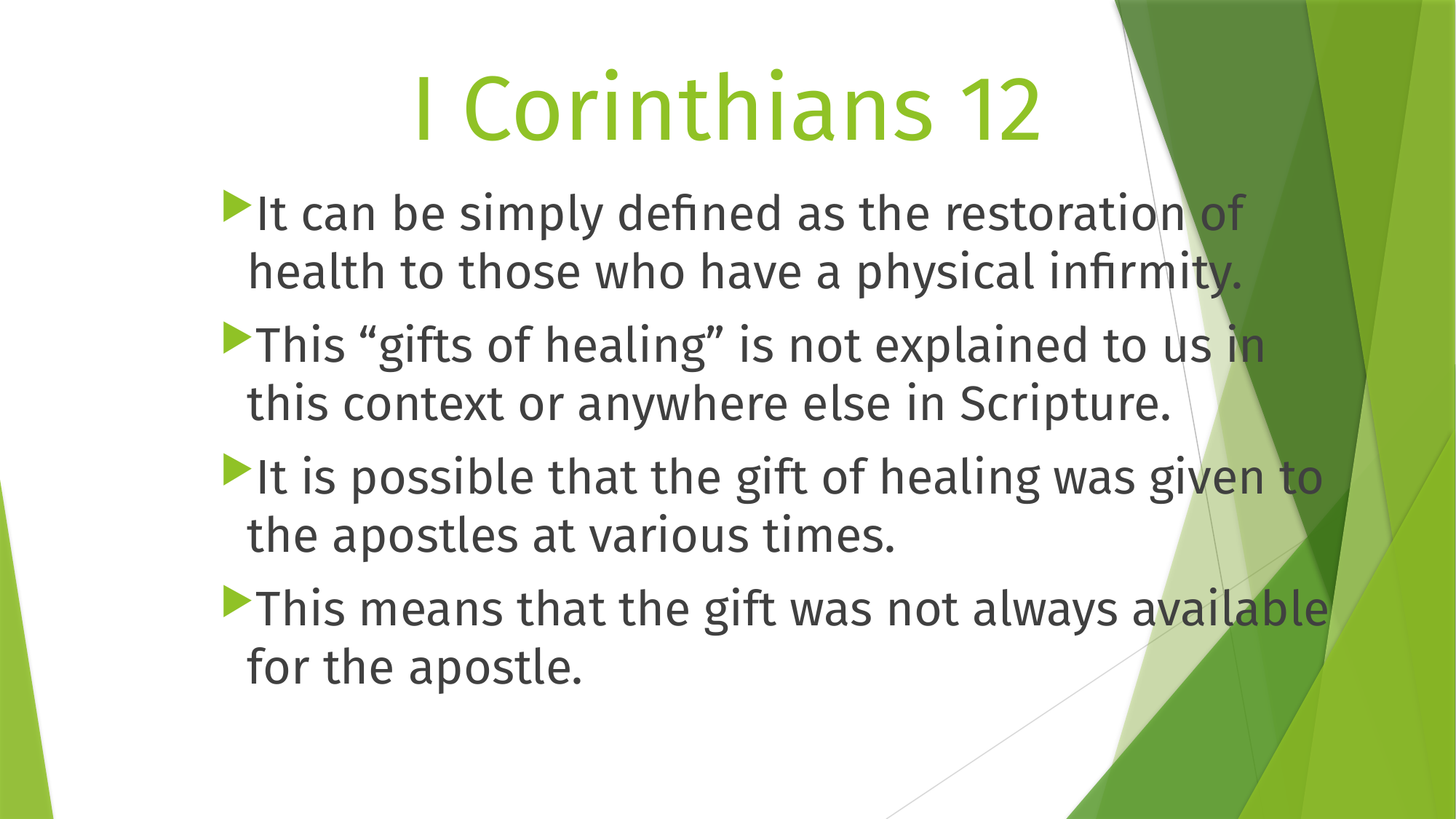

# I Corinthians 12
It can be simply defined as the restoration of health to those who have a physical infirmity.
This “gifts of healing” is not explained to us in this context or anywhere else in Scripture.
It is possible that the gift of healing was given to the apostles at various times.
This means that the gift was not always available for the apostle.